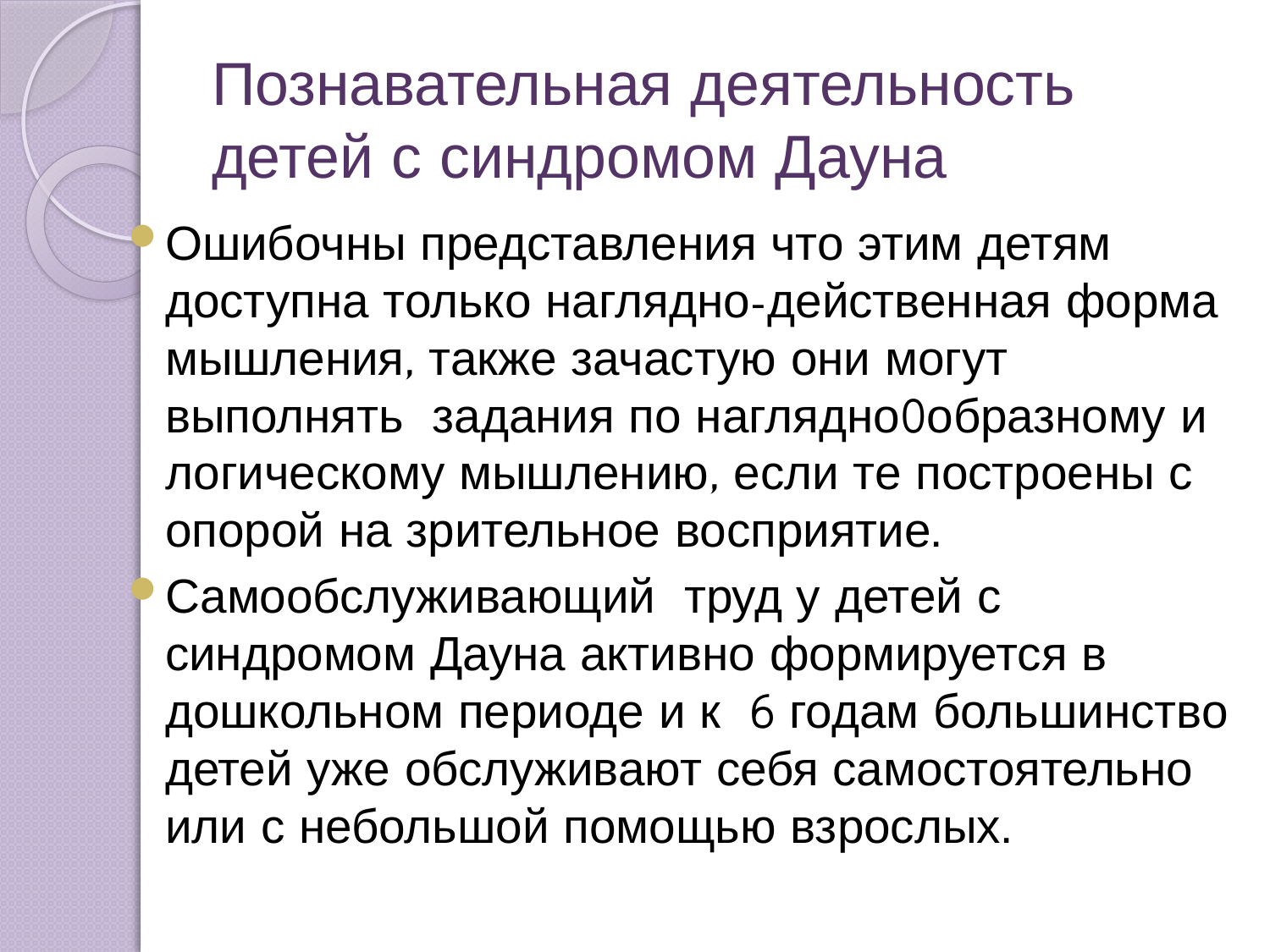

# Познавательная деятельность детей с синдромом Дауна
Ошибочны представления что этим детям доступна только наглядно-действенная форма мышления, также зачастую они могут выполнять  задания по наглядно0образному и логическому мышлению, если те построены с опорой на зрительное восприятие.
Самообслуживающий  труд у детей с синдромом Дауна активно формируется в дошкольном периоде и к  6 годам большинство детей уже обслуживают себя самостоятельно или с небольшой помощью взрослых.